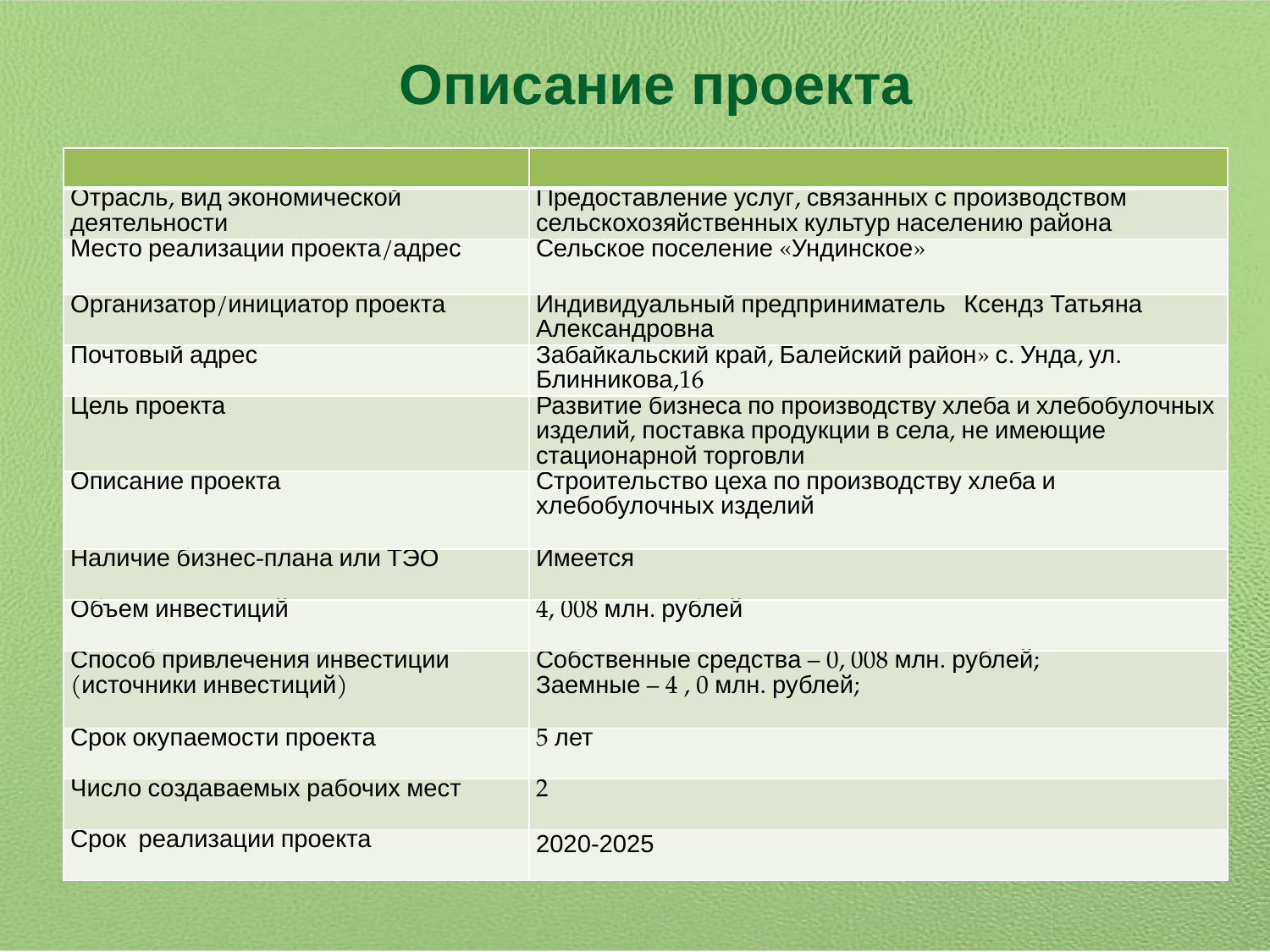

Описание проекта
|  |  |
| --- | --- |
| Отрасль, вид экономической деятельности | Предоставление услуг, связанных с производством сельскохозяйственных культур населению района |
| Место реализации проекта/адрес | Сельское поселение «Ундинское» |
| Организатор/инициатор проекта | Индивидуальный предприниматель Ксендз Татьяна Александровна |
| Почтовый адрес | Забайкальский край, Балейский район» с. Унда, ул. Блинникова,16 |
| Цель проекта | Развитие бизнеса по производству хлеба и хлебобулочных изделий, поставка продукции в села, не имеющие стационарной торговли |
| Описание проекта | Строительство цеха по производству хлеба и хлебобулочных изделий |
| Наличие бизнес-плана или ТЭО | Имеется |
| Объем инвестиций | 4, 008 млн. рублей |
| Способ привлечения инвестиции (источники инвестиций) | Собственные средства – 0, 008 млн. рублей; Заемные – 4 , 0 млн. рублей; |
| Срок окупаемости проекта | 5 лет |
| Число создаваемых рабочих мест | 2 |
| Срок реализации проекта | 2020-2025 |